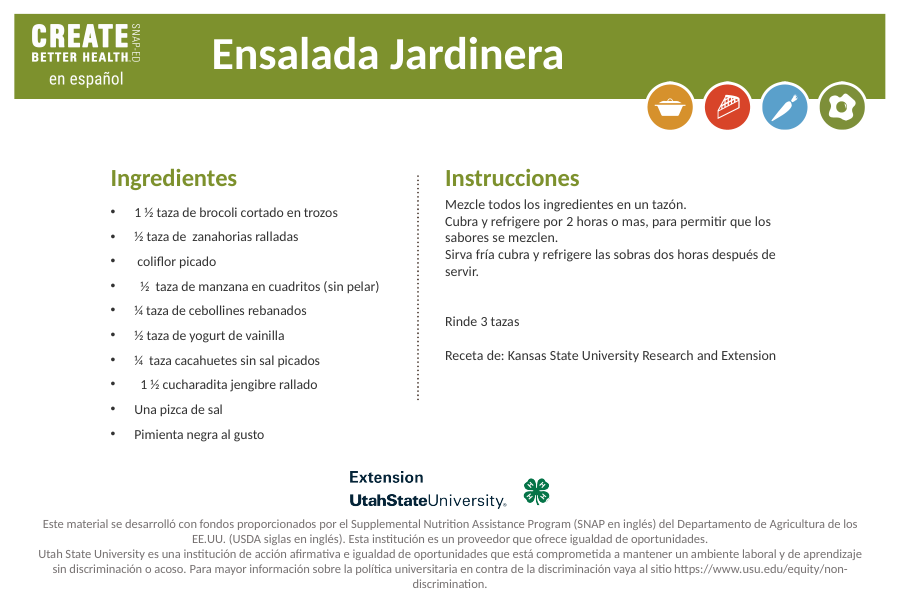

Ensalada Jardinera
Ingredientes
Instrucciones
Mezcle todos los ingredientes en un tazón.
Cubra y refrigere por 2 horas o mas, para permitir que los sabores se mezclen.
Sirva fría cubra y refrigere las sobras dos horas después de servir.

Rinde 3 tazas

Receta de: Kansas State University Research and Extension
1 ½ taza de brocoli cortado en trozos
½ taza de  zanahorias ralladas
 coliflor picado
  ½  taza de manzana en cuadritos (sin pelar)
¼ taza de cebollines rebanados
½ taza de yogurt de vainilla
¼  taza cacahuetes sin sal picados
  1 ½ cucharadita jengibre rallado
Una pizca de sal
Pimienta negra al gusto